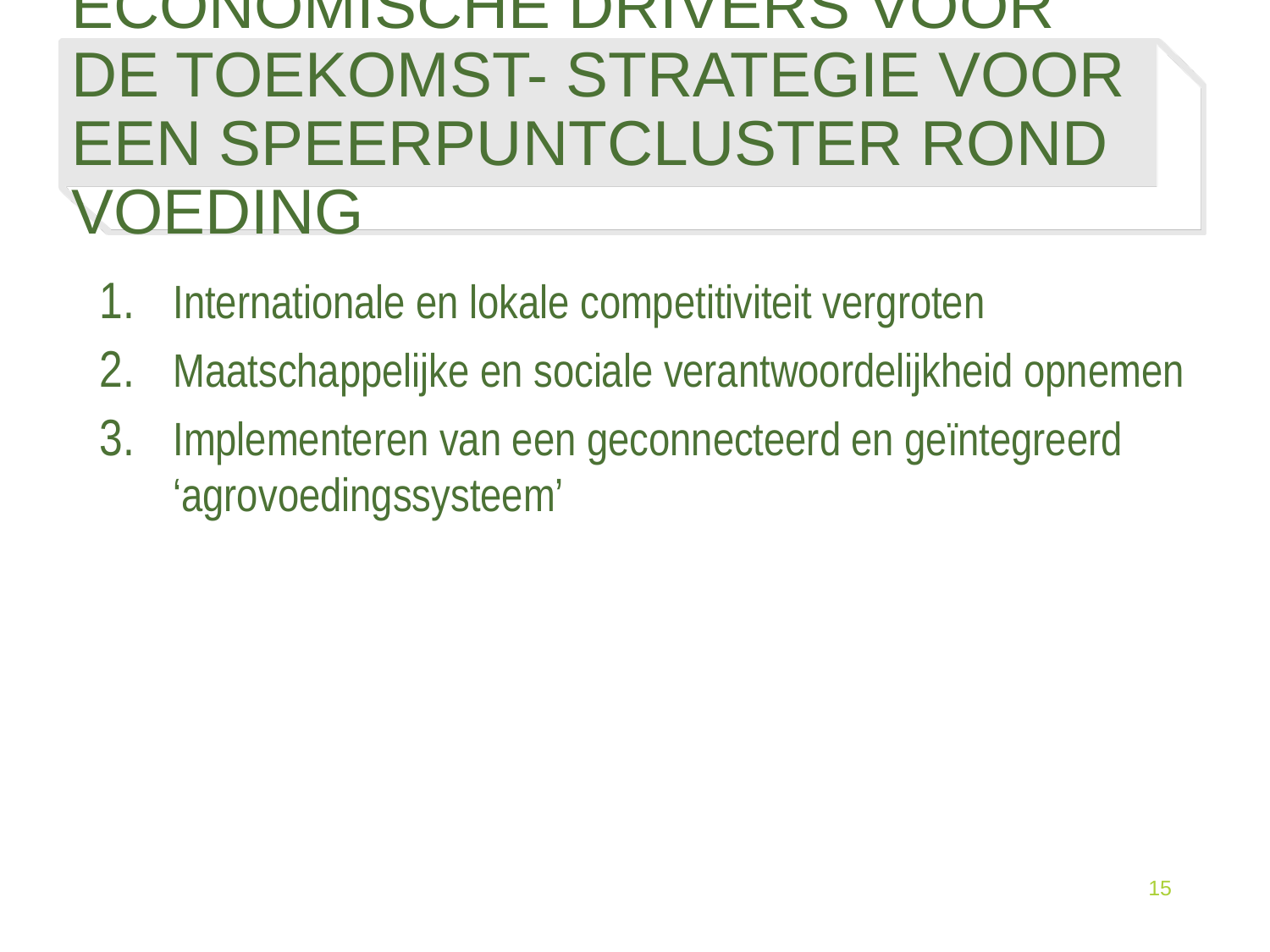

# Economische drivers voor de toekomst- strategie voor een speerpuntcluster rond voeding
Internationale en lokale competitiviteit vergroten
Maatschappelijke en sociale verantwoordelijkheid opnemen
Implementeren van een geconnecteerd en geïntegreerd ‘agrovoedingssysteem’

15